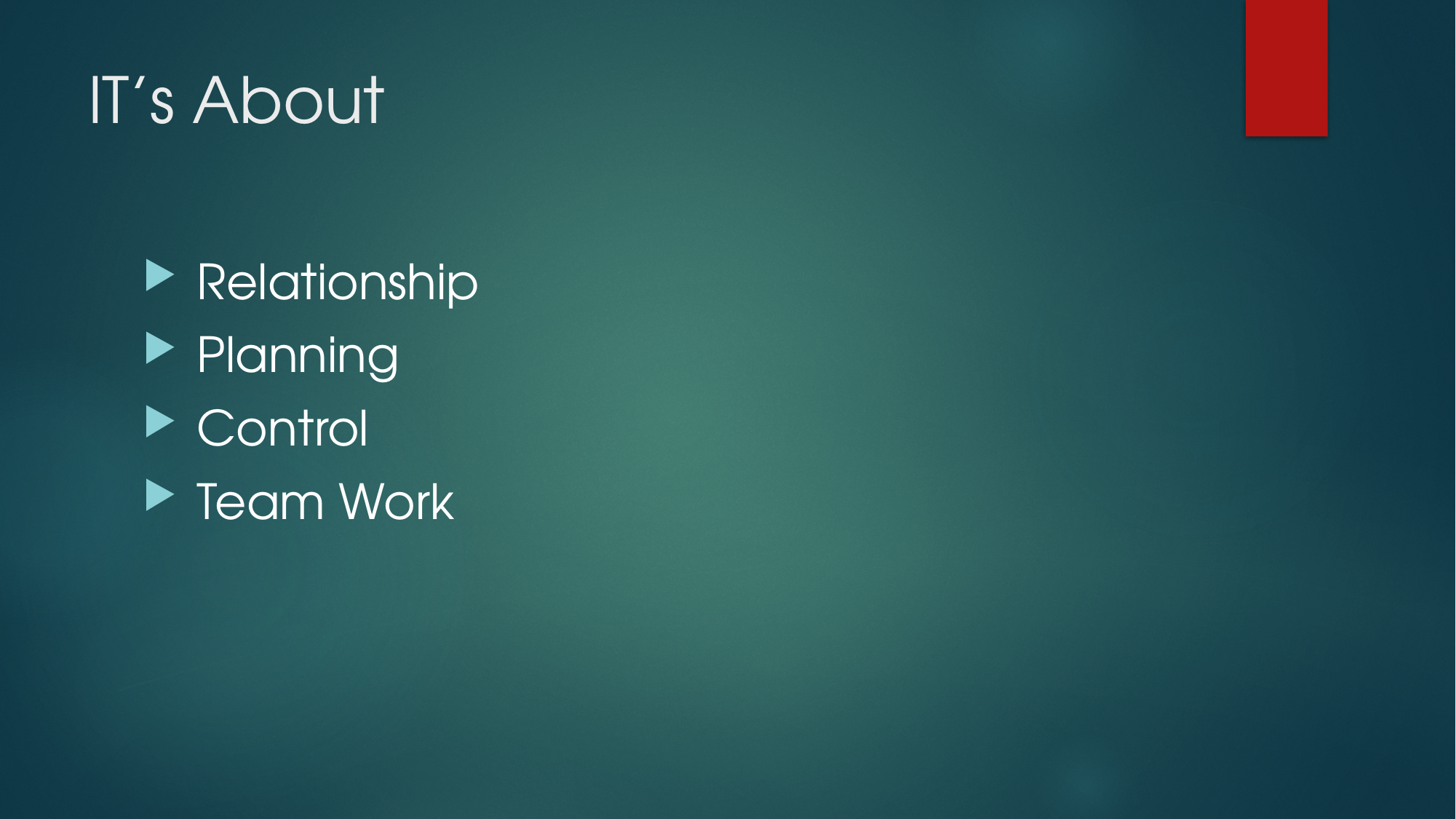

# IT’s About
 Relationship
 Planning
 Control
 Team Work